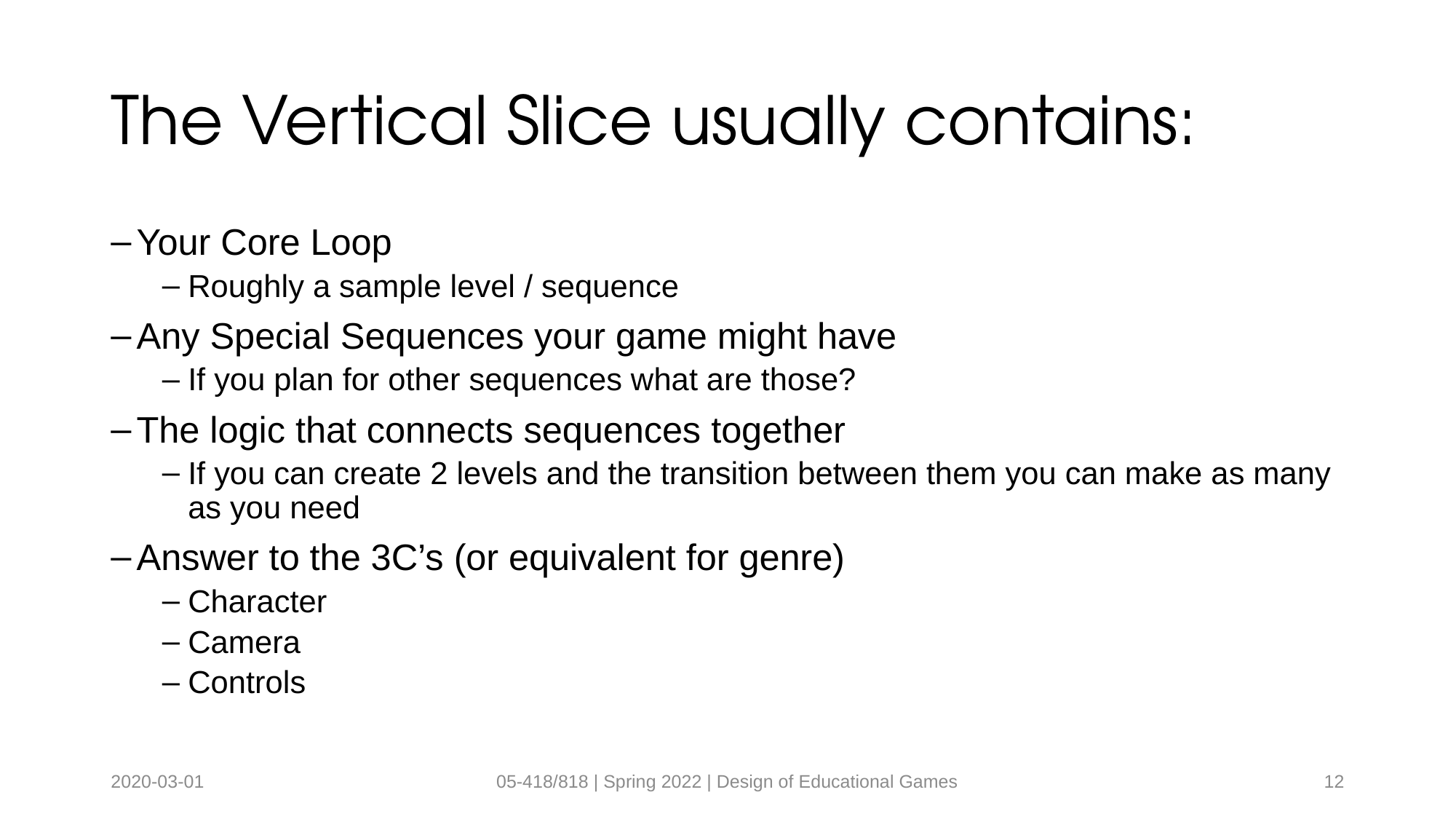

# The Vertical Slice usually contains:
Your Core Loop
Roughly a sample level / sequence
Any Special Sequences your game might have
If you plan for other sequences what are those?
The logic that connects sequences together
If you can create 2 levels and the transition between them you can make as many as you need
Answer to the 3C’s (or equivalent for genre)
Character
Camera
Controls

2020-03-01
05-418/818 | Spring 2022 | Design of Educational Games
12